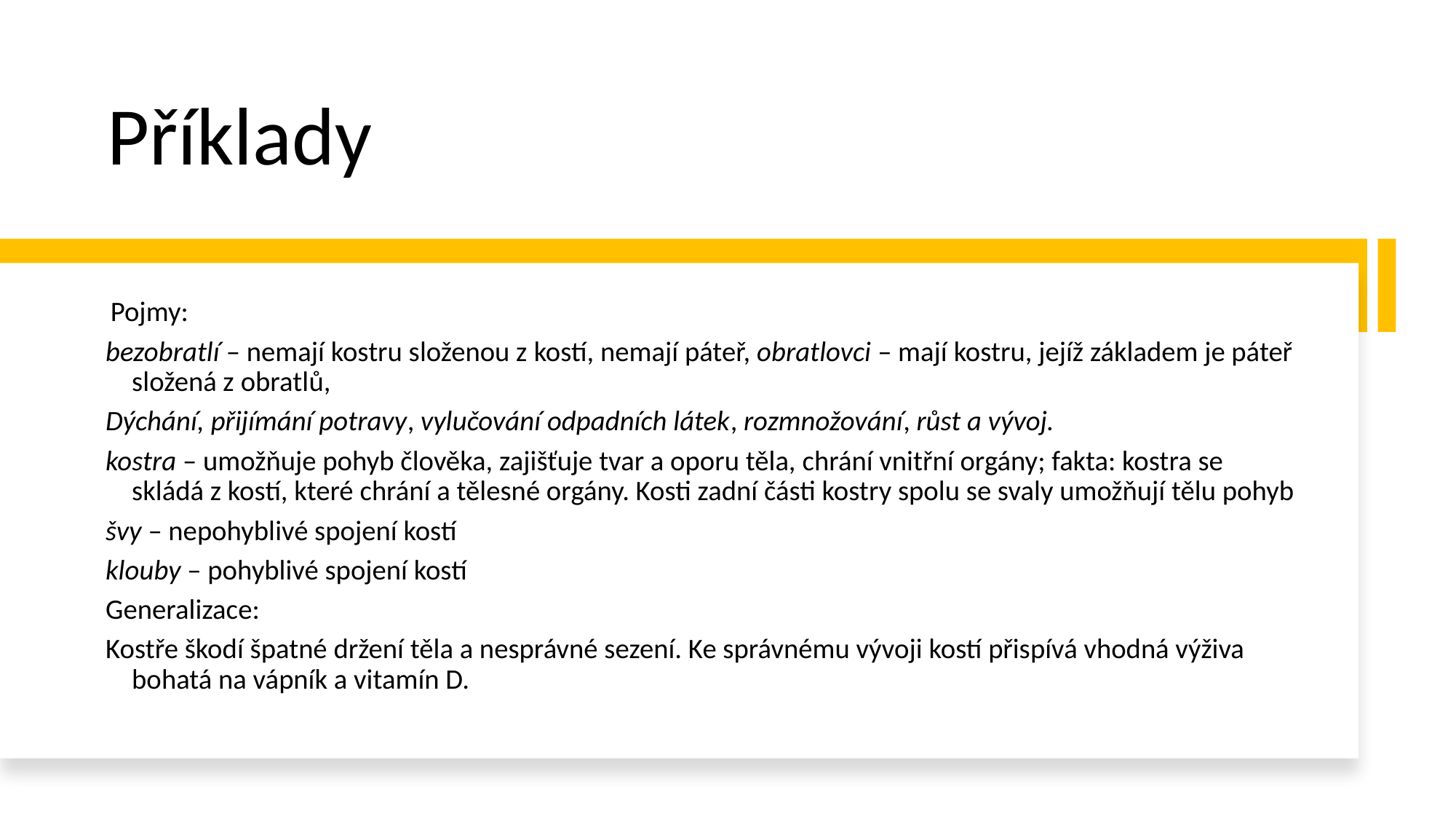

# Příklady

 Pojmy:
bezobratlí – nemají kostru složenou z kostí, nemají páteř, obratlovci – mají kostru, jejíž základem je páteř složená z obratlů,
Dýchání, přijímání potravy, vylučování odpadních látek, rozmnožování, růst a vývoj.
kostra – umožňuje pohyb člověka, zajišťuje tvar a oporu těla, chrání vnitřní orgány; fakta: kostra se skládá z kostí, které chrání a tělesné orgány. Kosti zadní části kostry spolu se svaly umožňují tělu pohyb
švy – nepohyblivé spojení kostí
klouby – pohyblivé spojení kostí
Generalizace:
Kostře škodí špatné držení těla a nesprávné sezení. Ke správnému vývoji kostí přispívá vhodná výživa bohatá na vápník a vitamín D.